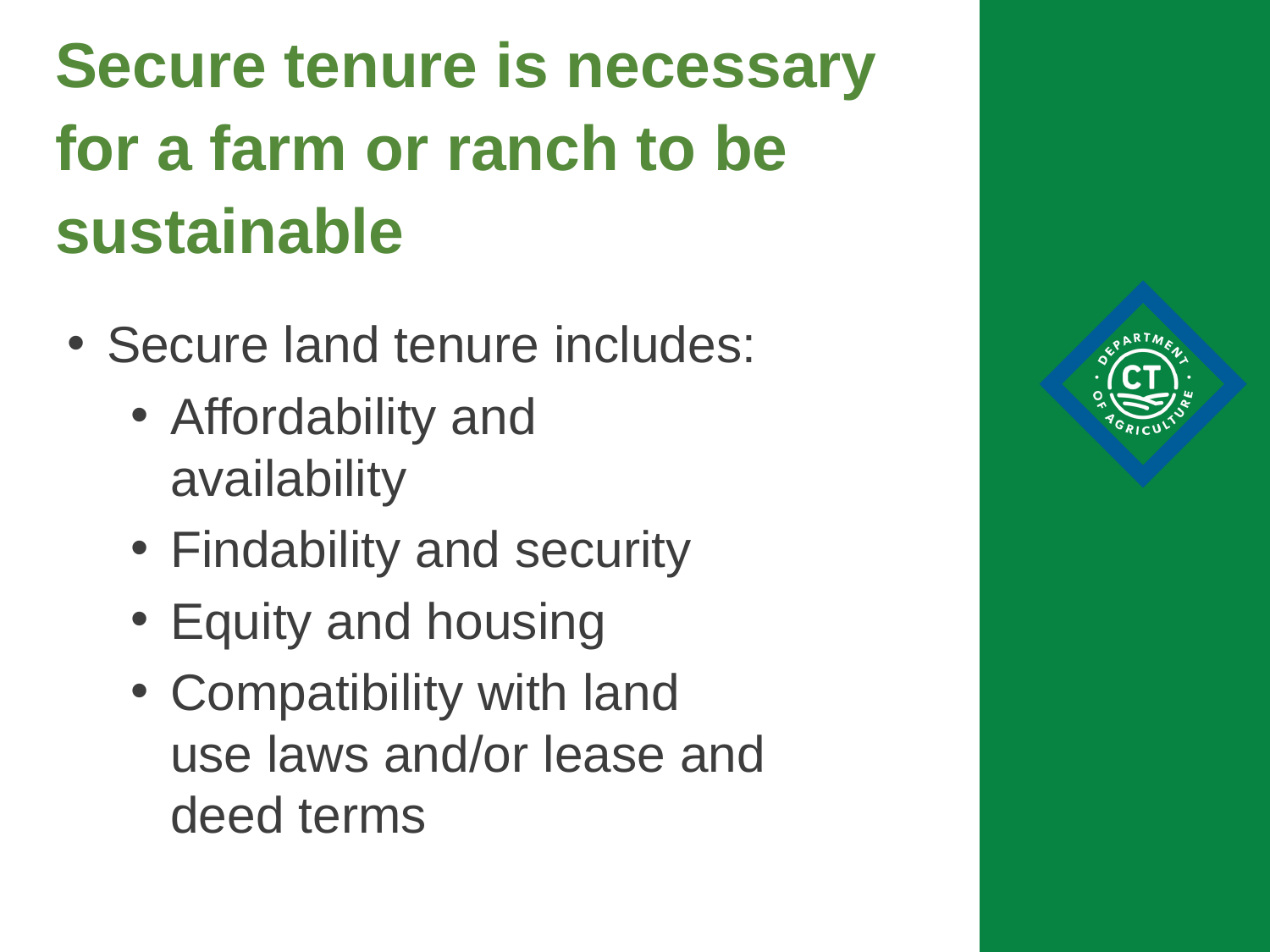

Secure tenure is necessary for a farm or ranch to be sustainable

Secure land tenure includes:
Affordability and availability
Findability and security
Equity and housing
Compatibility with land use laws and/or lease and deed terms